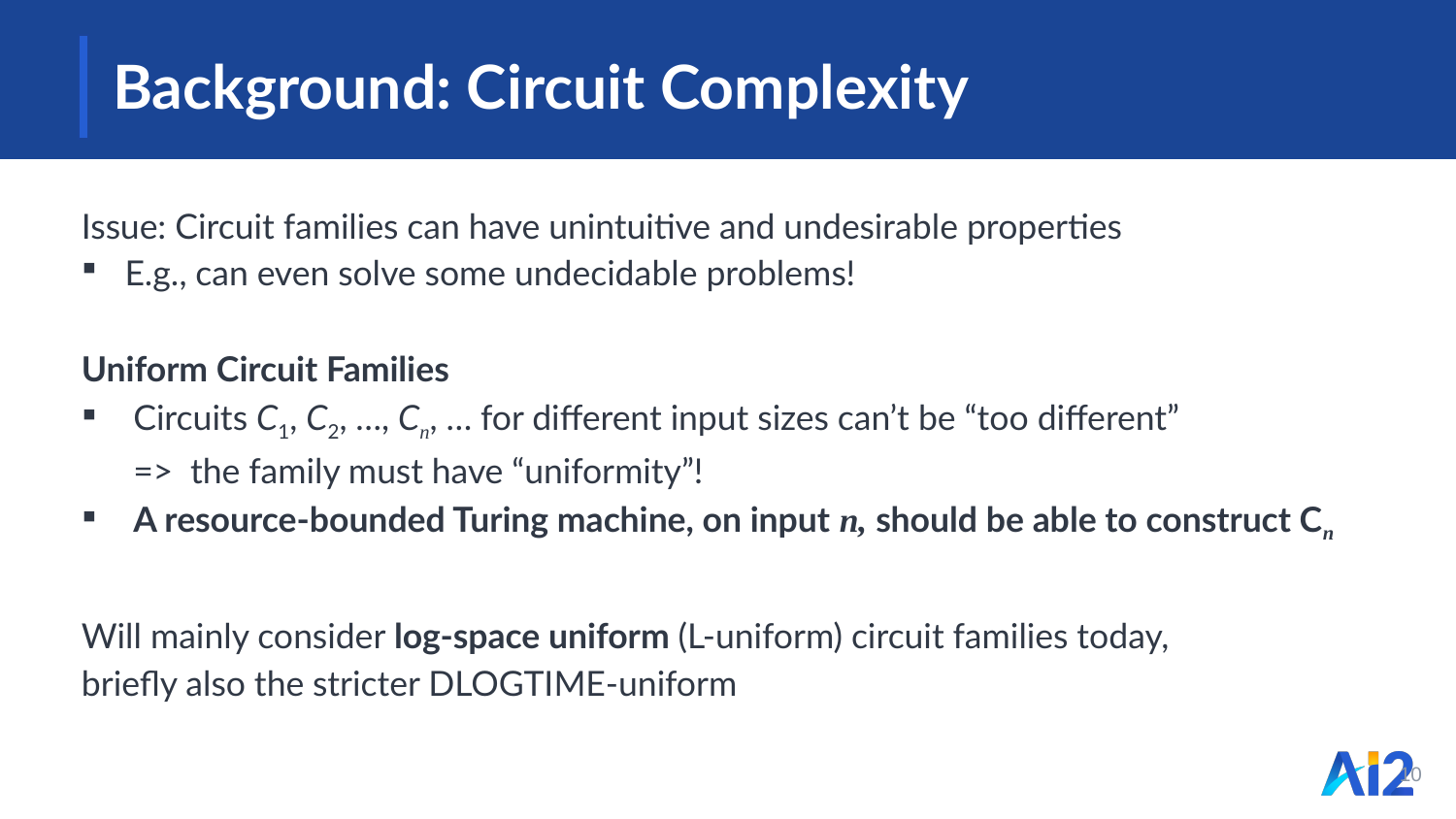

# Background: Circuit Complexity
Issue: Circuit families can have unintuitive and undesirable properties
E.g., can even solve some undecidable problems!

Uniform Circuit Families
Circuits C1, C2, …, Cn, … for different input sizes can’t be “too different”
=>  the family must have “uniformity”!
A resource-bounded Turing machine, on input n, should be able to construct Cn

Will mainly consider log-space uniform (L-uniform) circuit families today,
briefly also the stricter DLOGTIME-uniform
10